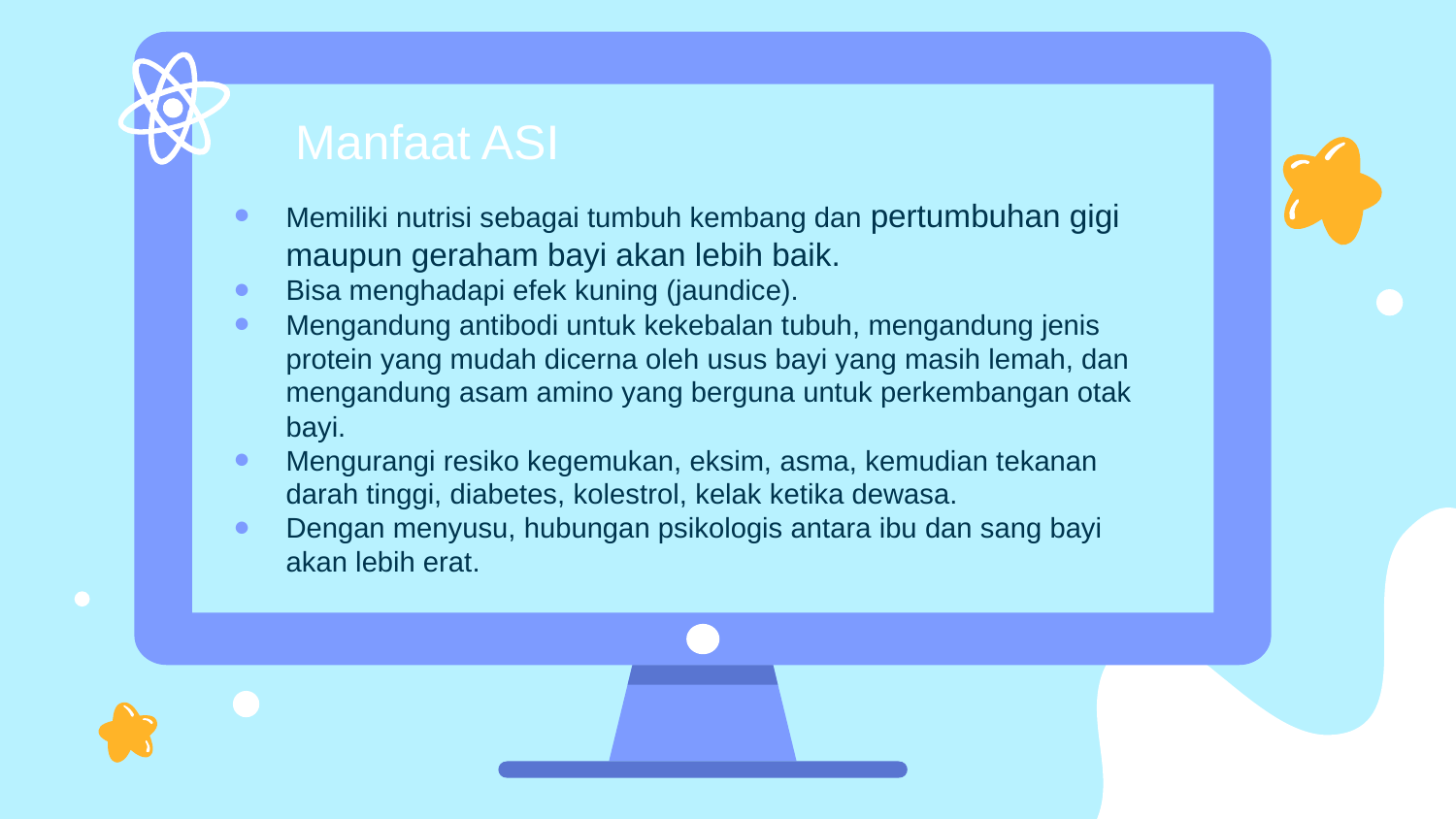

# Manfaat ASI

Memiliki nutrisi sebagai tumbuh kembang dan pertumbuhan gigi maupun geraham bayi akan lebih baik.
Bisa menghadapi efek kuning (jaundice).
Mengandung antibodi untuk kekebalan tubuh, mengandung jenis protein yang mudah dicerna oleh usus bayi yang masih lemah, dan mengandung asam amino yang berguna untuk perkembangan otak bayi.
Mengurangi resiko kegemukan, eksim, asma, kemudian tekanan darah tinggi, diabetes, kolestrol, kelak ketika dewasa.
Dengan menyusu, hubungan psikologis antara ibu dan sang bayi akan lebih erat.